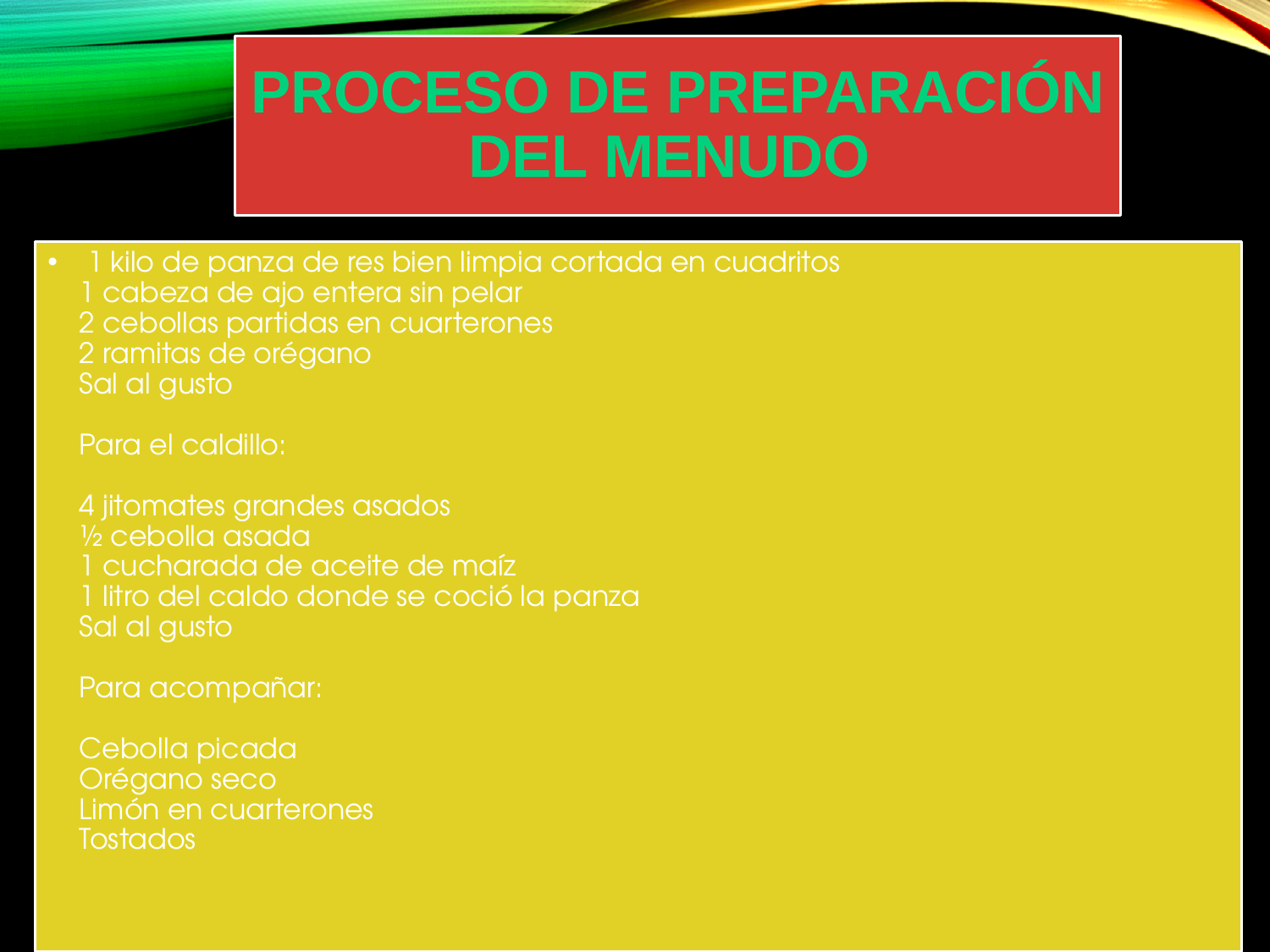

# PROCESO DE PREPARACIÓN Del menudo
 1 kilo de panza de res bien limpia cortada en cuadritos 
1 cabeza de ajo entera sin pelar 
2 cebollas partidas en cuarterones 
2 ramitas de orégano 
Sal al gusto 
Para el caldillo: 
4 jitomates grandes asados 
½ cebolla asada 
1 cucharada de aceite de maíz 
1 litro del caldo donde se coció la panza 
Sal al gusto 
Para acompañar: 
Cebolla picada 
Orégano seco 
Limón en cuarterones 
Tostados